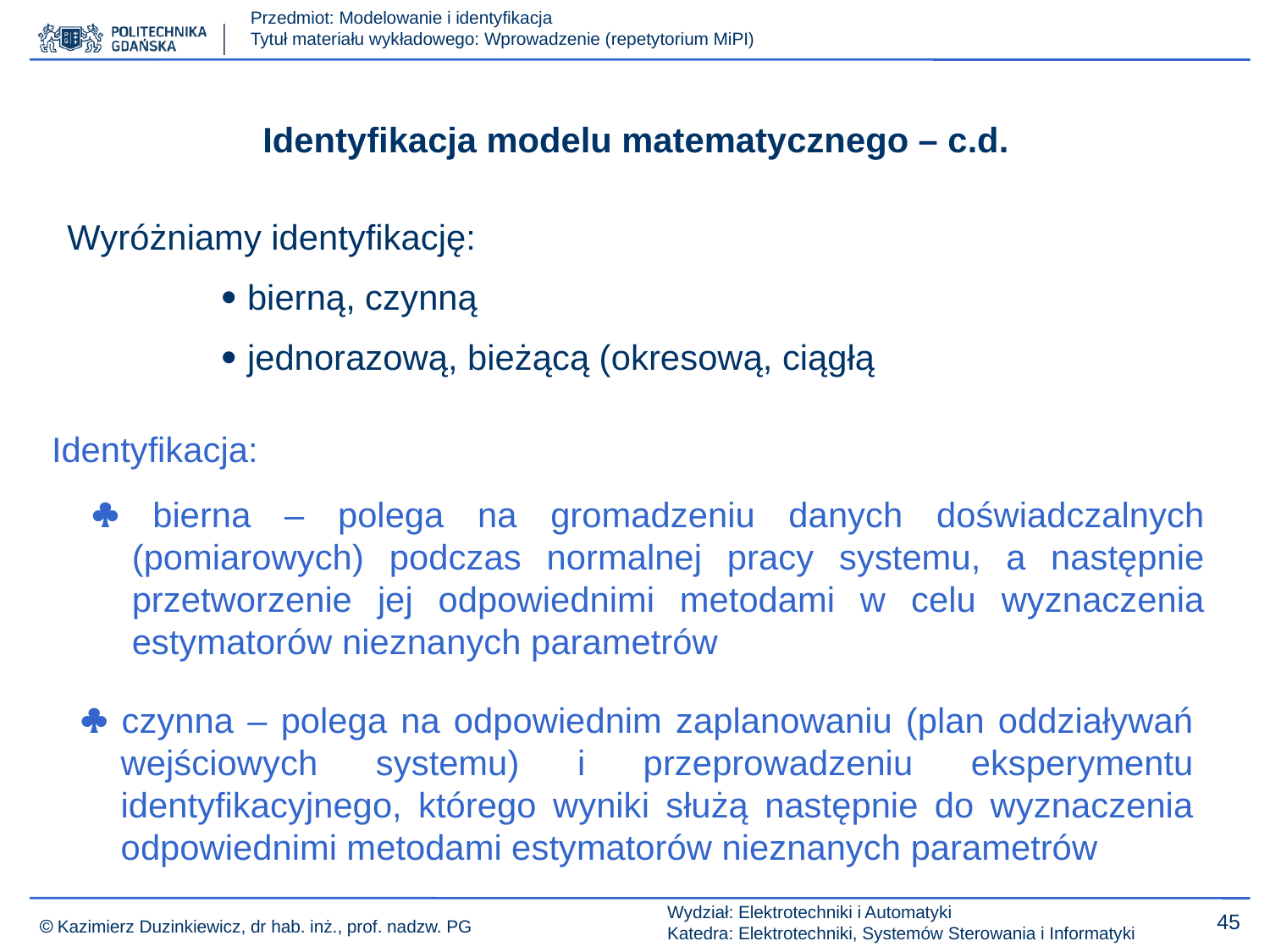

Identyfikacja modelu matematycznego – c.d.
Wyróżniamy identyfikację:
                • bierną, czynną
                • jednorazową, bieżącą (okresową, ciągłą
Identyfikacja:
♣ bierna – polega na gromadzeniu danych doświadczalnych (pomiarowych) podczas normalnej pracy systemu, a następnie przetworzenie jej odpowiednimi metodami w celu wyznaczenia estymatorów nieznanych parametrów
♣ czynna – polega na odpowiednim zaplanowaniu (plan oddziaływań wejściowych systemu) i przeprowadzeniu eksperymentu identyfikacyjnego, którego wyniki służą następnie do wyznaczenia odpowiednimi metodami estymatorów nieznanych parametrów